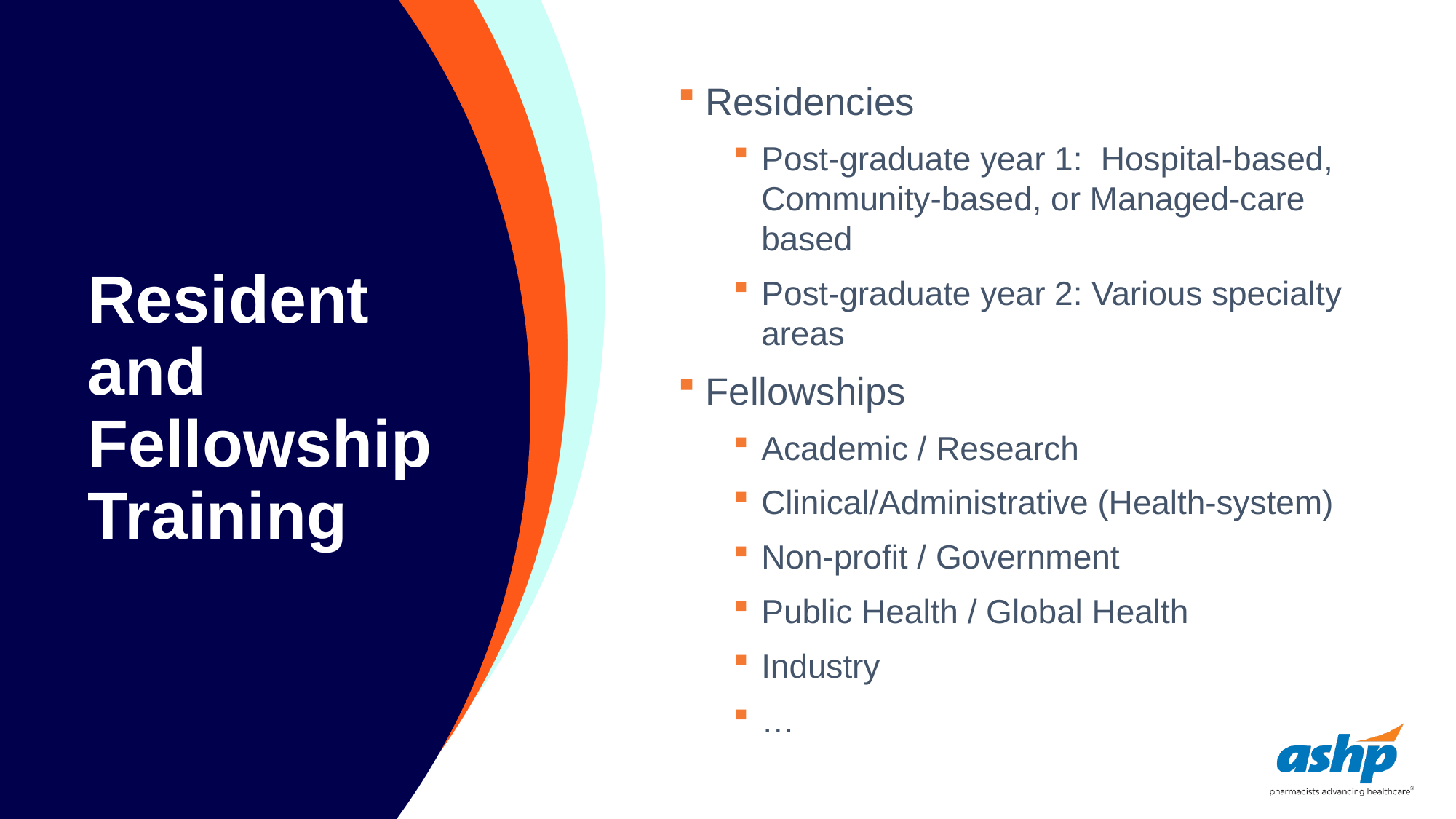

Residencies
Post-graduate year 1:  Hospital-based, Community-based, or Managed-care based
Post-graduate year 2: Various specialty areas
Fellowships
Academic / Research
Clinical/Administrative (Health-system)
Non-profit / Government
Public Health / Global Health
Industry
…

# Resident and Fellowship Training